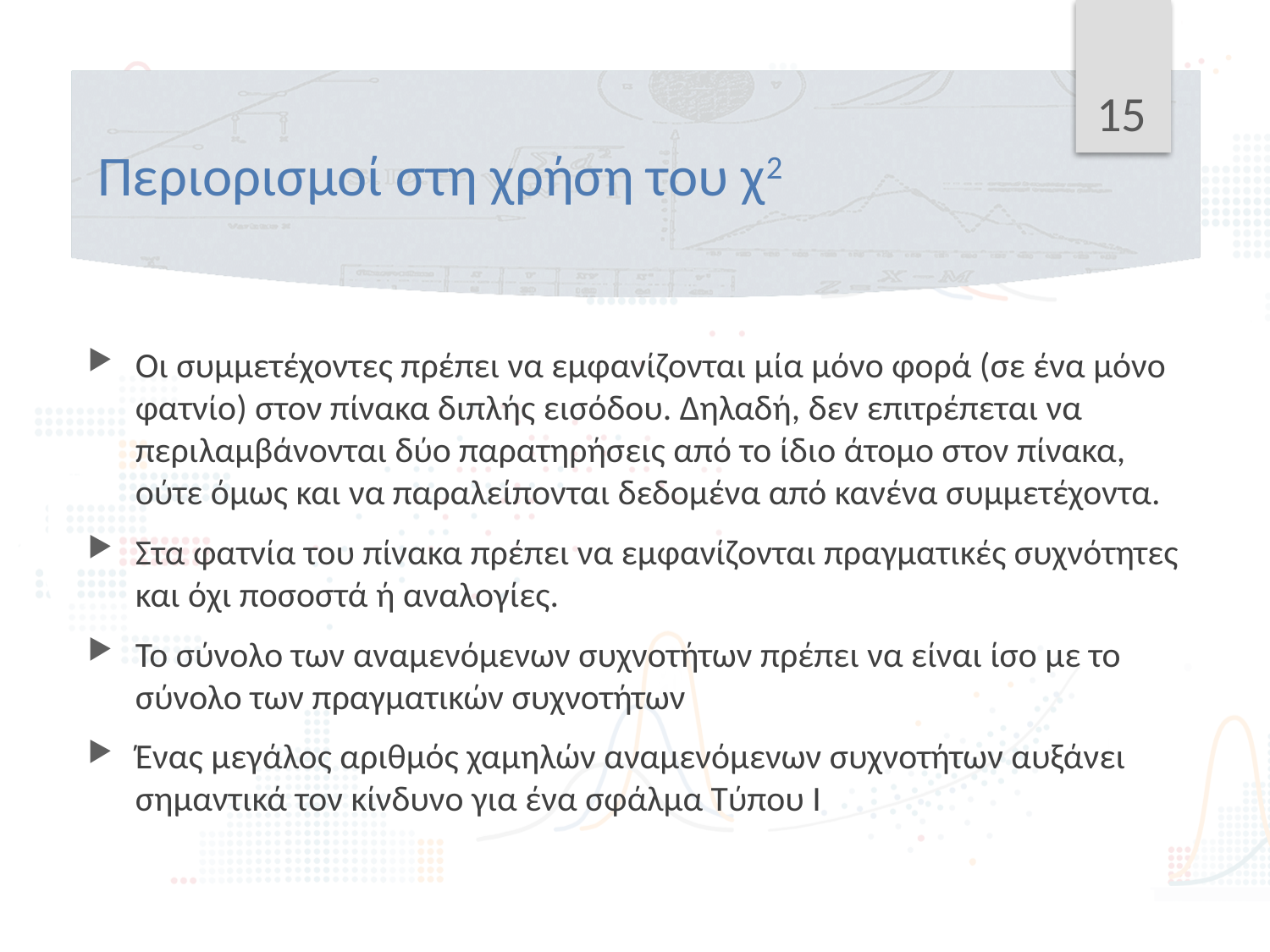

15
# Περιορισμοί στη χρήση του χ2
Οι συμμετέχοντες πρέπει να εμφανίζονται μία μόνο φορά (σε ένα μόνο φατνίο) στον πίνακα διπλής εισόδου. Δηλαδή, δεν επιτρέπεται να περιλαμβάνονται δύο παρατηρήσεις από το ίδιο άτομο στον πίνακα, ούτε όμως και να παραλείπονται δεδομένα από κανένα συμμετέχοντα.
Στα φατνία του πίνακα πρέπει να εμφανίζονται πραγματικές συχνότητες και όχι ποσοστά ή αναλογίες.
Το σύνολο των αναμενόμενων συχνοτήτων πρέπει να είναι ίσο με το σύνολο των πραγματικών συχνοτήτων
Ένας μεγάλος αριθμός χαμηλών αναμενόμενων συχνοτήτων αυξάνει σημαντικά τον κίνδυνο για ένα σφάλμα Τύπου Ι